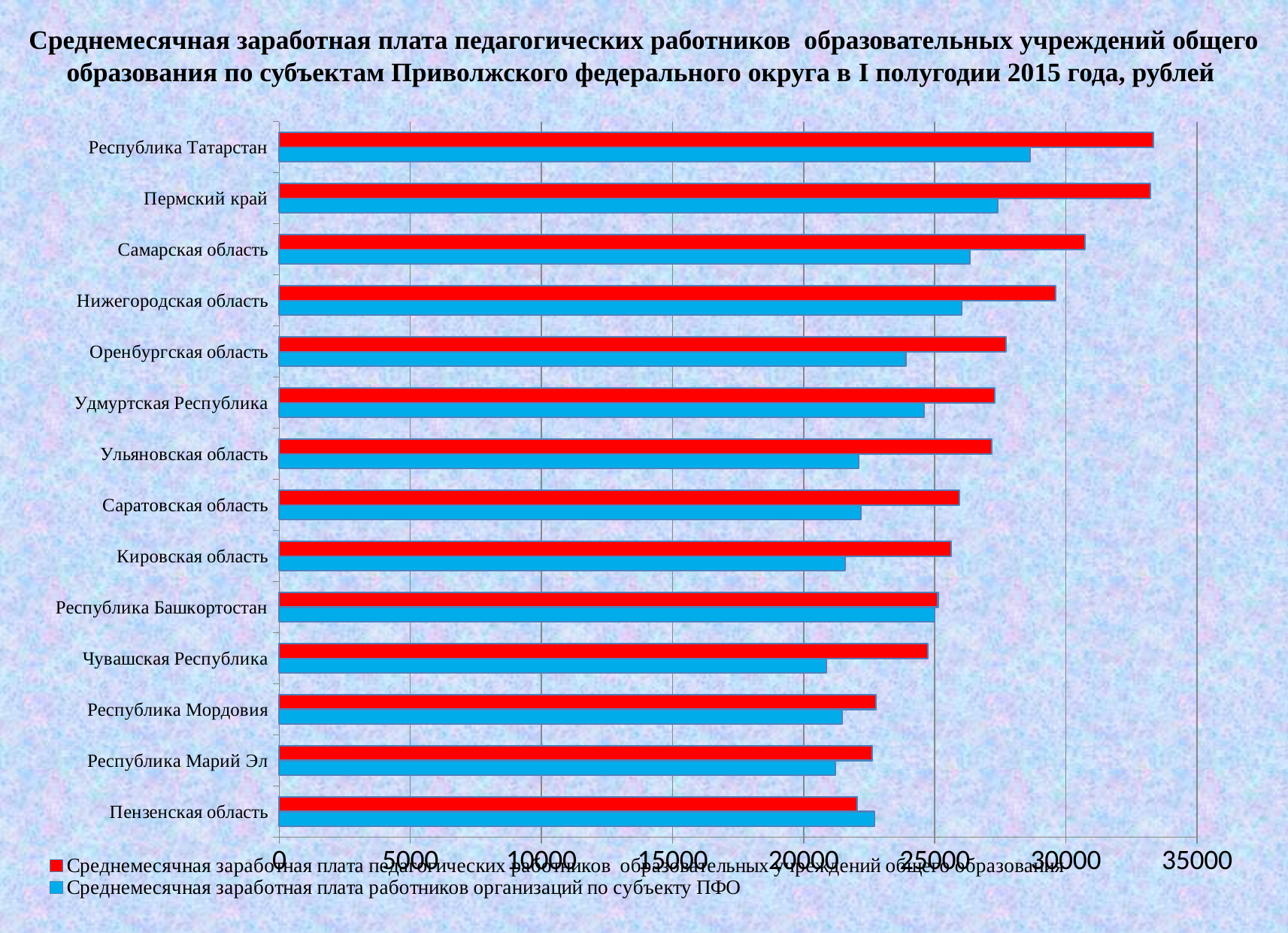

Среднемесячная заработная плата педагогических работников  образовательных учреждений общего образования по субъектам Приволжского федерального округа в I полугодии 2015 года, рублей

### Chart

| Category | Среднемесячная заработная плата работников организаций по субъекту ПФО    | Среднемесячная заработная плата педагогических работников  образовательных учреждений общего образования  |
|---|---|---|
| Пензенская область | 22699.0 | 22043.0 |
| Республика Марий Эл | 21216.0 | 22602.0 |
| Республика Мордовия | 21455.0 | 22750.0 |
| Чувашская Республика | 20868.0 | 24747.0 |
| Республика Башкортостан | 24983.0 | 25123.0 |
| Кировская область | 21574.0 | 25634.0 |
| Саратовская область | 22181.0 | 25947.0 |
| Ульяновская область | 22092.0 | 27165.0 |
| Удмуртская Республика | 24587.0 | 27285.0 |
| Оренбургская область | 23890.0 | 27724.0 |
| Hижегородская область | 26033.0 | 29620.0 |
| Самарская область | 26347.0 | 30733.0 |
| Пермский край | 27401.0 | 33228.0 |
| Республика Татарстан | 28638.0 | 33348.0 |